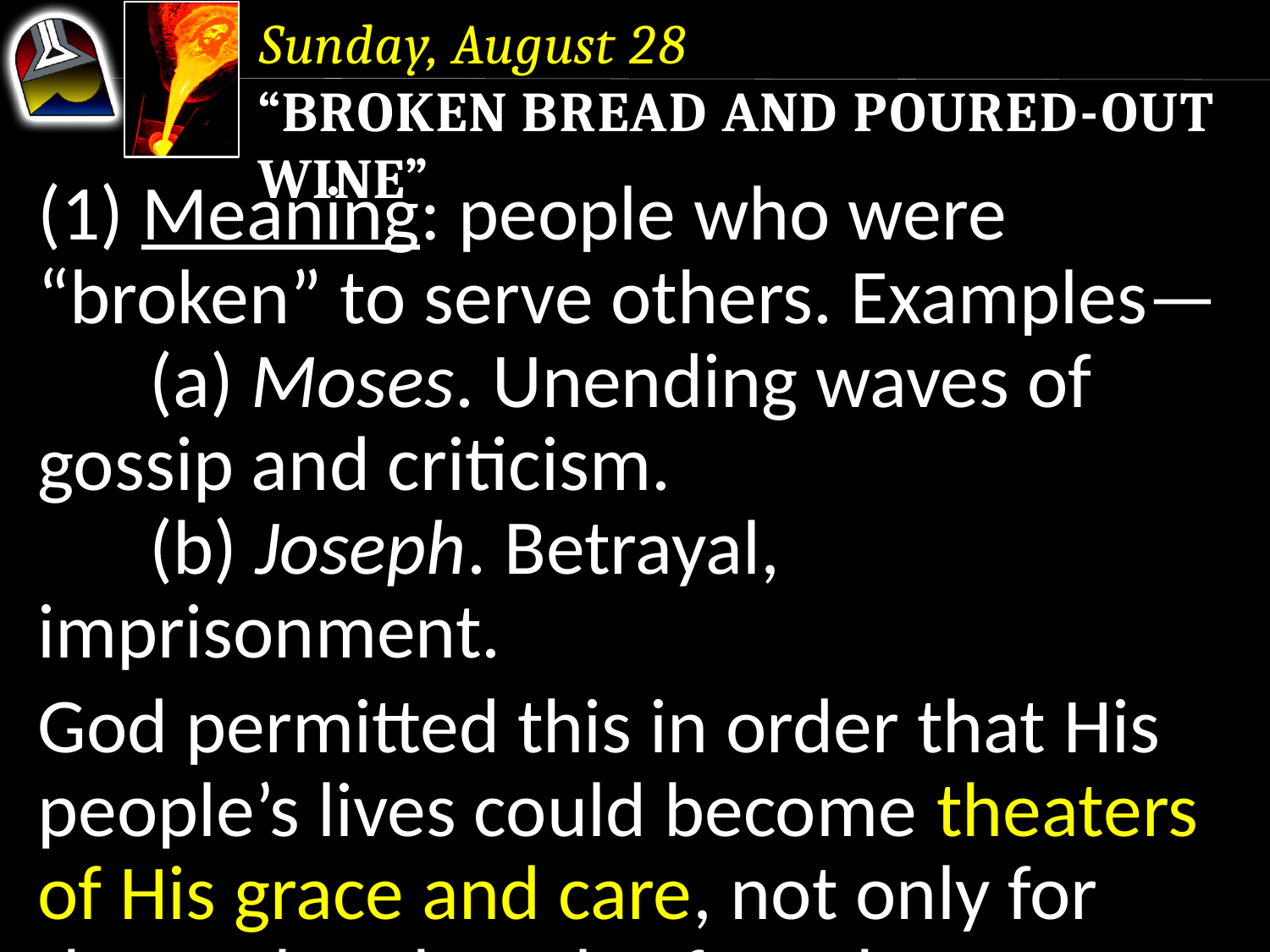

Sunday, August 28
“Broken Bread and Poured-Out Wine”
(1) Meaning: people who were “broken” to serve others. Examples—
	(a) Moses. Unending waves of 	gossip and criticism.
	(b) Joseph. Betrayal, imprisonment.
God permitted this in order that His people’s lives could become theaters of His grace and care, not only for themselves but also for others.